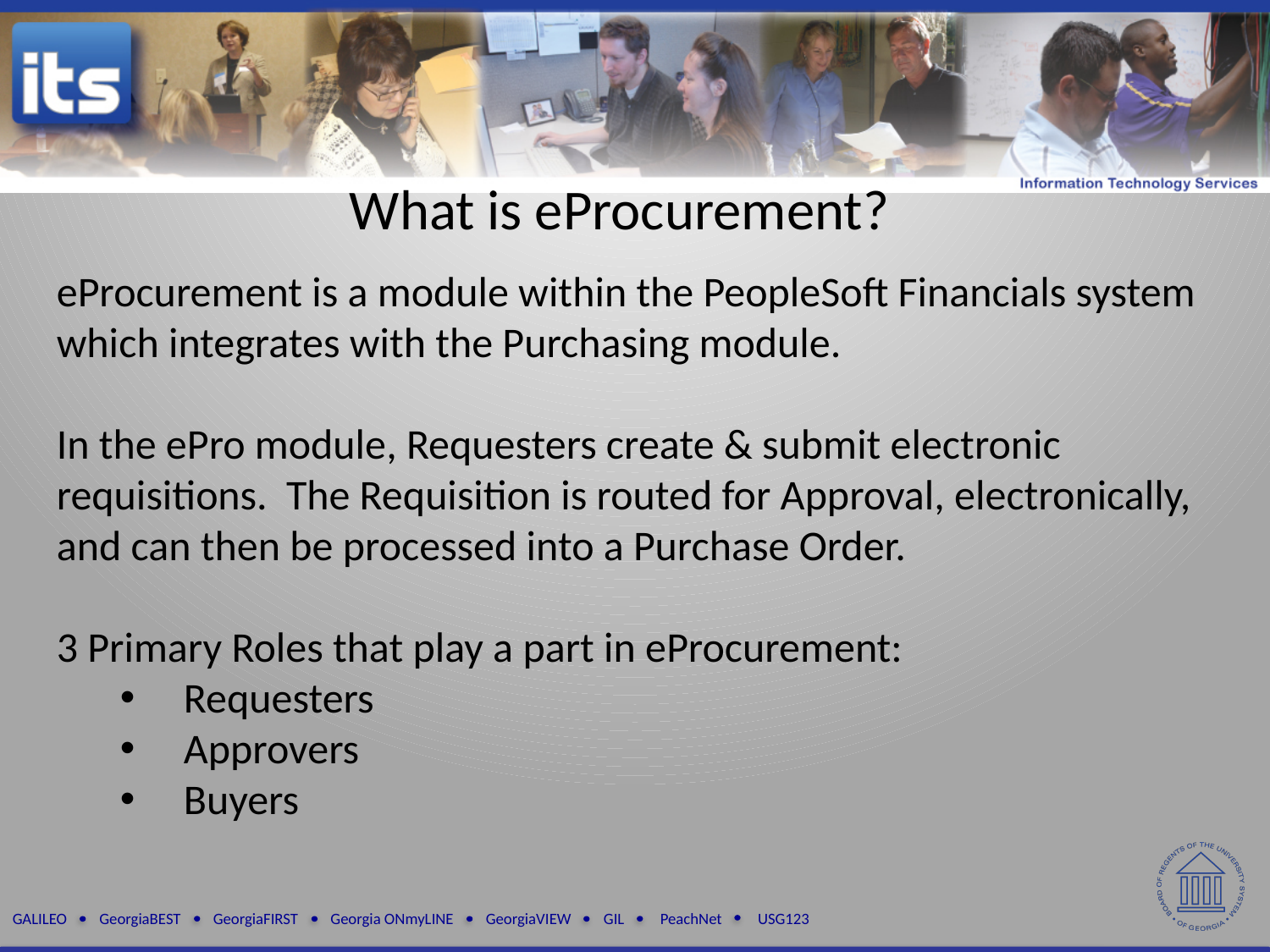

What is eProcurement?
eProcurement is a module within the PeopleSoft Financials system which integrates with the Purchasing module.

In the ePro module, Requesters create & submit electronic requisitions.  The Requisition is routed for Approval, electronically, and can then be processed into a Purchase Order.

3 Primary Roles that play a part in eProcurement:
Requesters
Approvers
Buyers